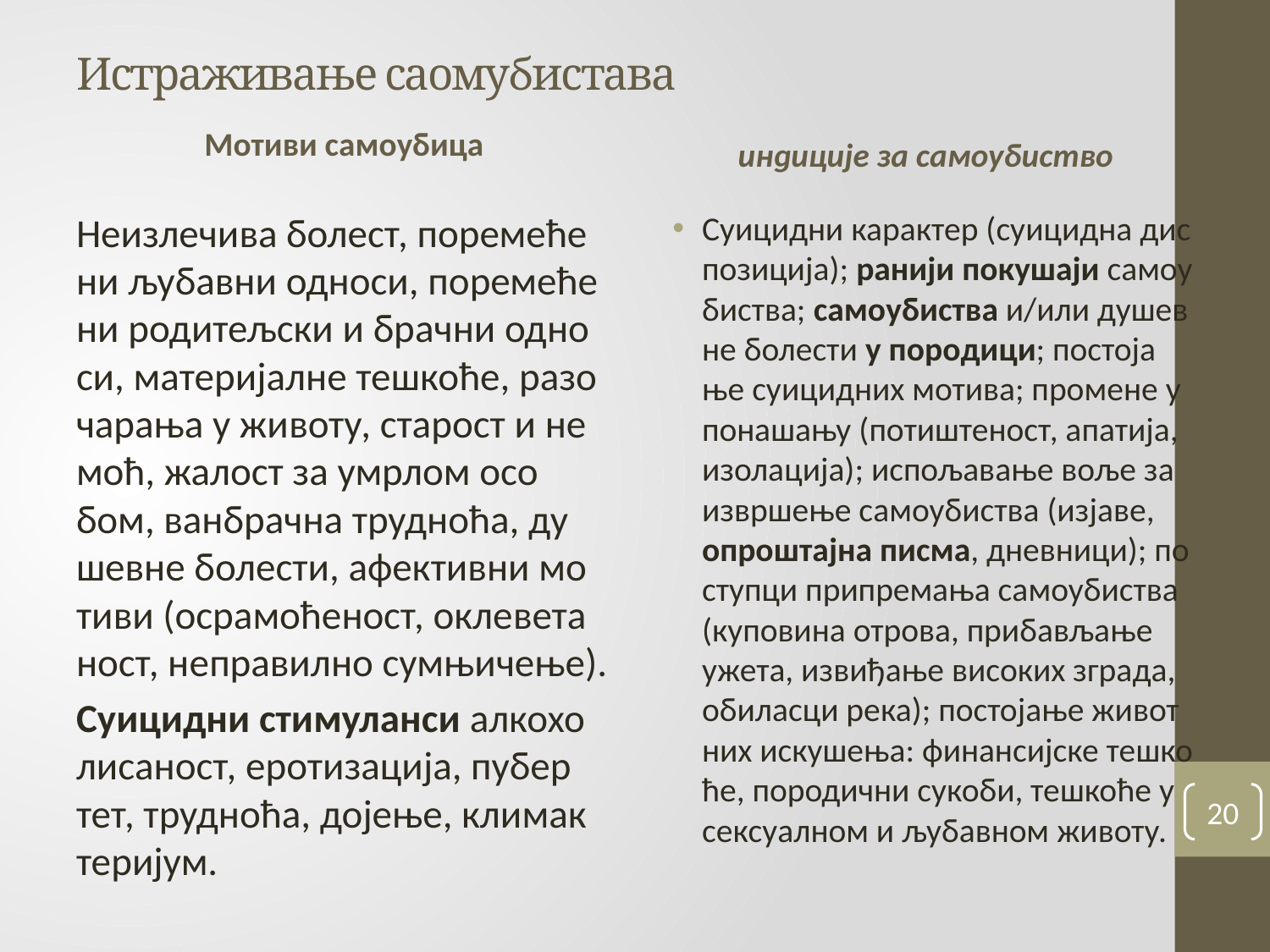

# Истраживање саомубистава
Мо­ти­ви са­мо­у­би­ца
ин­ди­ци­је за са­мо­у­би­ство
Не­из­ле­чи­ва бо­лест, по­ре­ме­ће­ни љу­бав­ни од­но­си, по­ре­ме­ће­ни ро­ди­тељ­ски и брач­ни од­но­си, ма­те­ри­јал­не те­шко­ће, раз­о­ча­ра­ња у жи­во­ту, ста­рост и не­моћ, жа­лост за умр­лом осо­бом, ван­брач­на труд­но­ћа, ду­шев­не бо­ле­сти, афек­тив­ни мо­ти­ви (осра­мо­ће­ност, окле­ве­та­ност, не­пра­вил­но сум­њи­че­ње).
Су­и­цид­ни сти­му­лан­си ал­ко­хо­ли­са­но­ст, еро­ти­за­ци­ја, пу­бер­тет, труд­но­ћа, до­је­ње, кли­мак­те­ри­ју­м.
Су­и­цид­ни ка­рак­тер (су­и­цид­на дис­по­зи­ци­ја); ра­ни­ји по­ку­ша­ји са­мо­у­би­ства; са­мо­у­би­ства и/или ду­шев­не бо­ле­сти у по­ро­ди­ци; по­сто­ја­ње су­и­цид­них мо­ти­ва; про­ме­не у по­на­ша­њу (по­ти­ште­ност, апа­ти­ја, изо­ла­ци­ја); ис­по­ља­ва­ње во­ље за из­вр­ше­ње са­мо­у­би­ства (из­ја­ве, опро­штај­на пи­сма, днев­ни­ци); по­ступ­ци при­пре­ма­ња са­мо­у­би­ства (ку­по­ви­на отро­ва, при­ба­вља­ње уже­та, из­ви­ђа­ње ви­со­ких згра­да, оби­ла­сци ре­ка); по­сто­ја­ње жи­вот­них ис­ку­ше­ња: фи­нан­сиј­ске те­шко­ће, по­ро­дич­ни су­ко­би, те­шко­ће у сек­су­ал­ном и љу­бав­ном жи­во­ту.
20